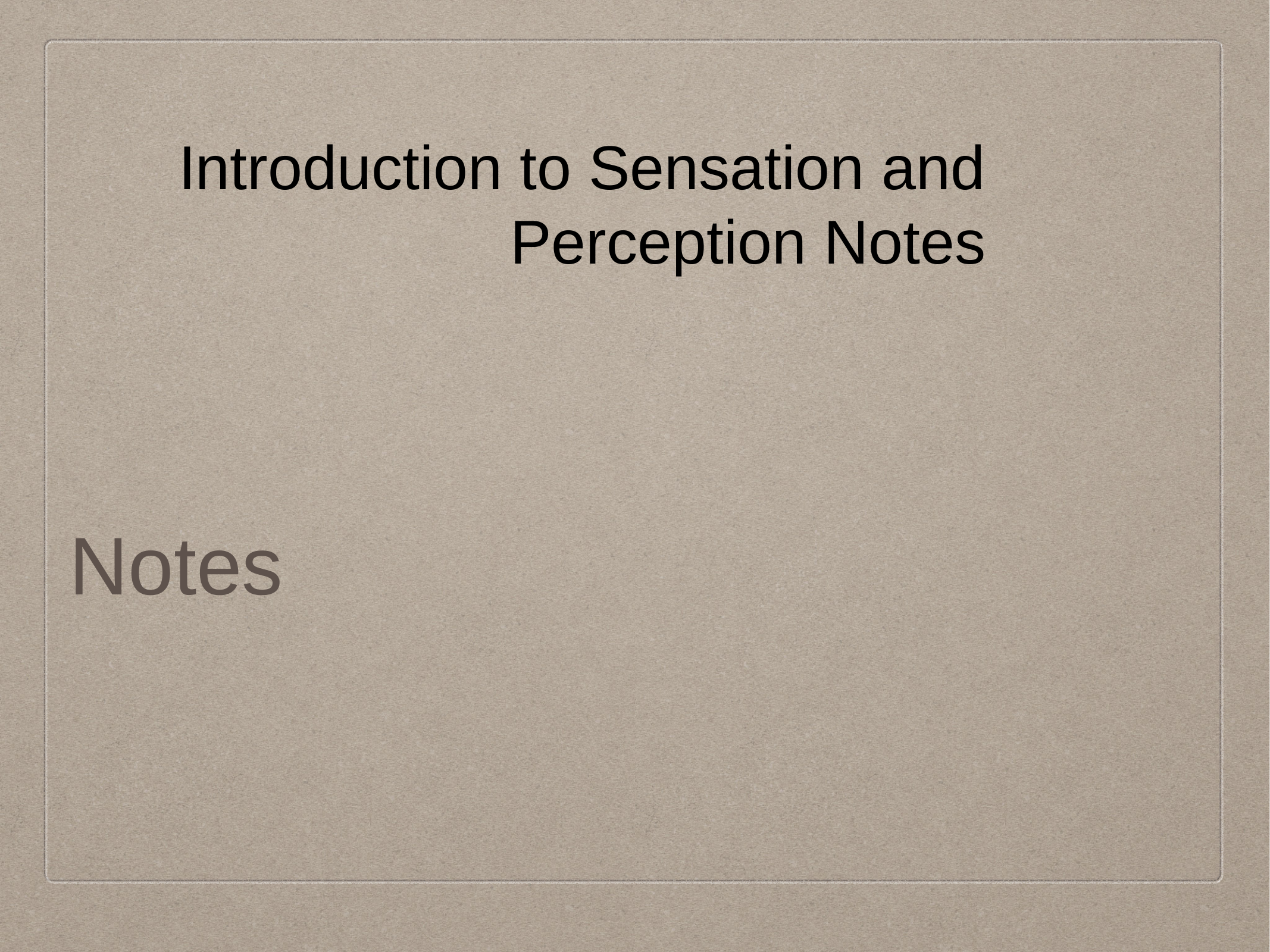

Introduction to Sensation and Perception Notes
 Notes